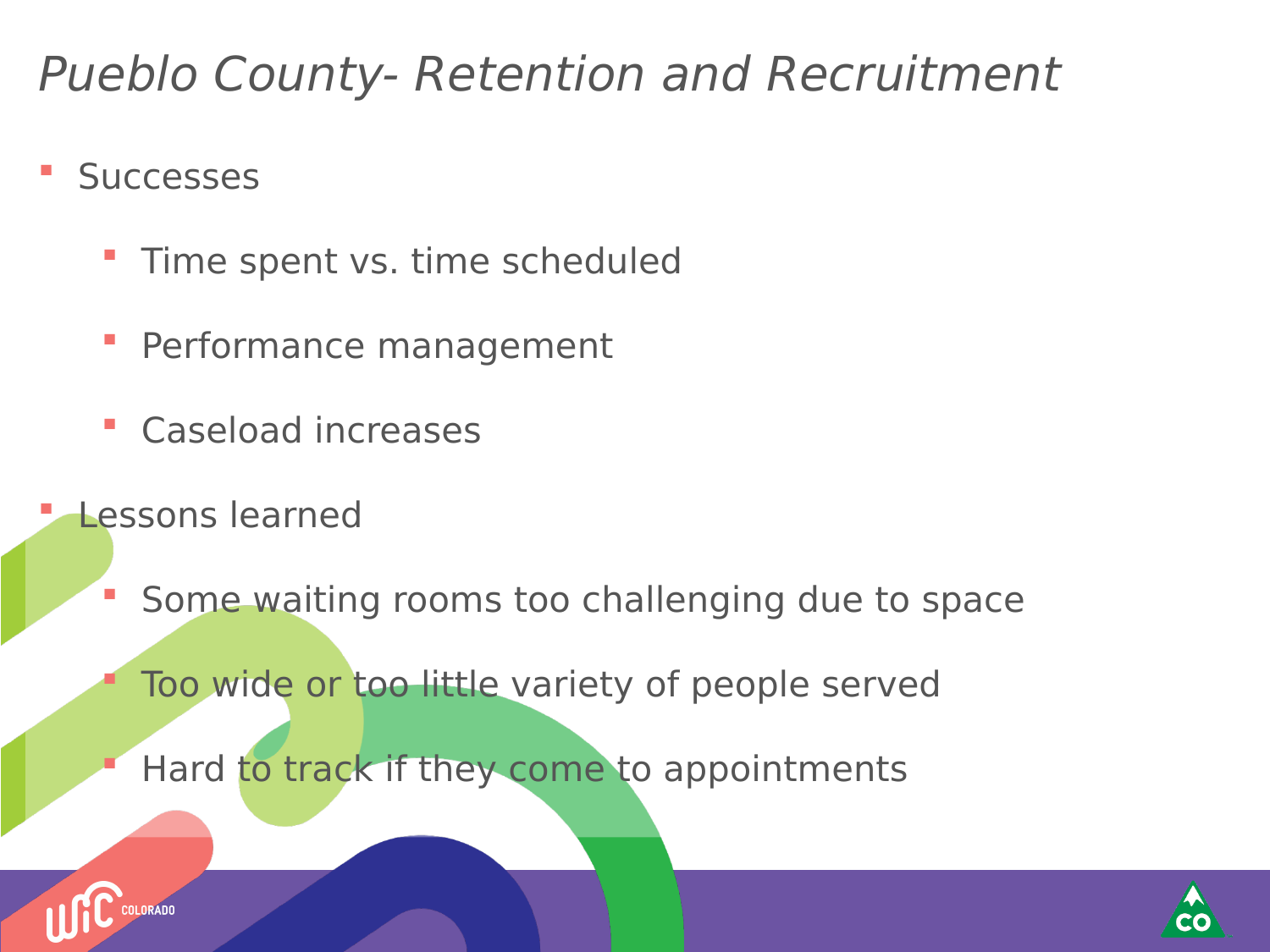

#
Pueblo County- Retention and Recruitment
Successes

Time spent vs. time scheduled

Performance management

Caseload increases

Lessons learned

Some waiting rooms too challenging due to space

Too wide or too little variety of people served

Hard to track if they come to appointments